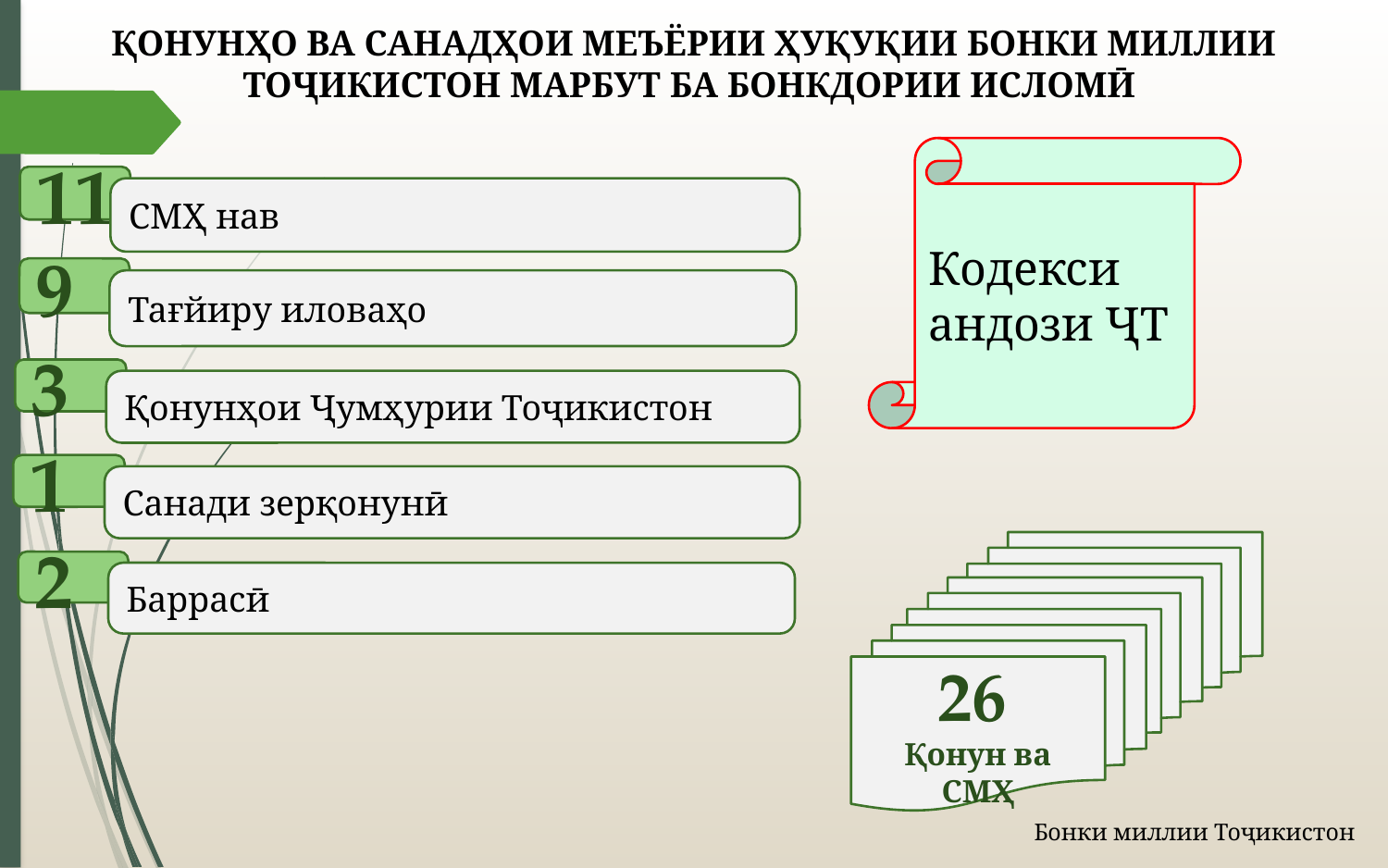

ҚОНУНҲО ВА САНАДҲОИ МЕЪЁРИИ ҲУҚУҚИИ БОНКИ МИЛЛИИ ТОҶИКИСТОН МАРБУТ БА БОНКДОРИИ ИСЛОМӢ
Кодекси андози ҶТ
11
СМҲ нав
9
Тағйиру иловаҳо
3
Қонунҳои Ҷумҳурии Тоҷикистон
1
Санади зерқонунӣ

26
Қонун ва СМҲ
2
Баррасӣ
Бонки миллии Тоҷикистон